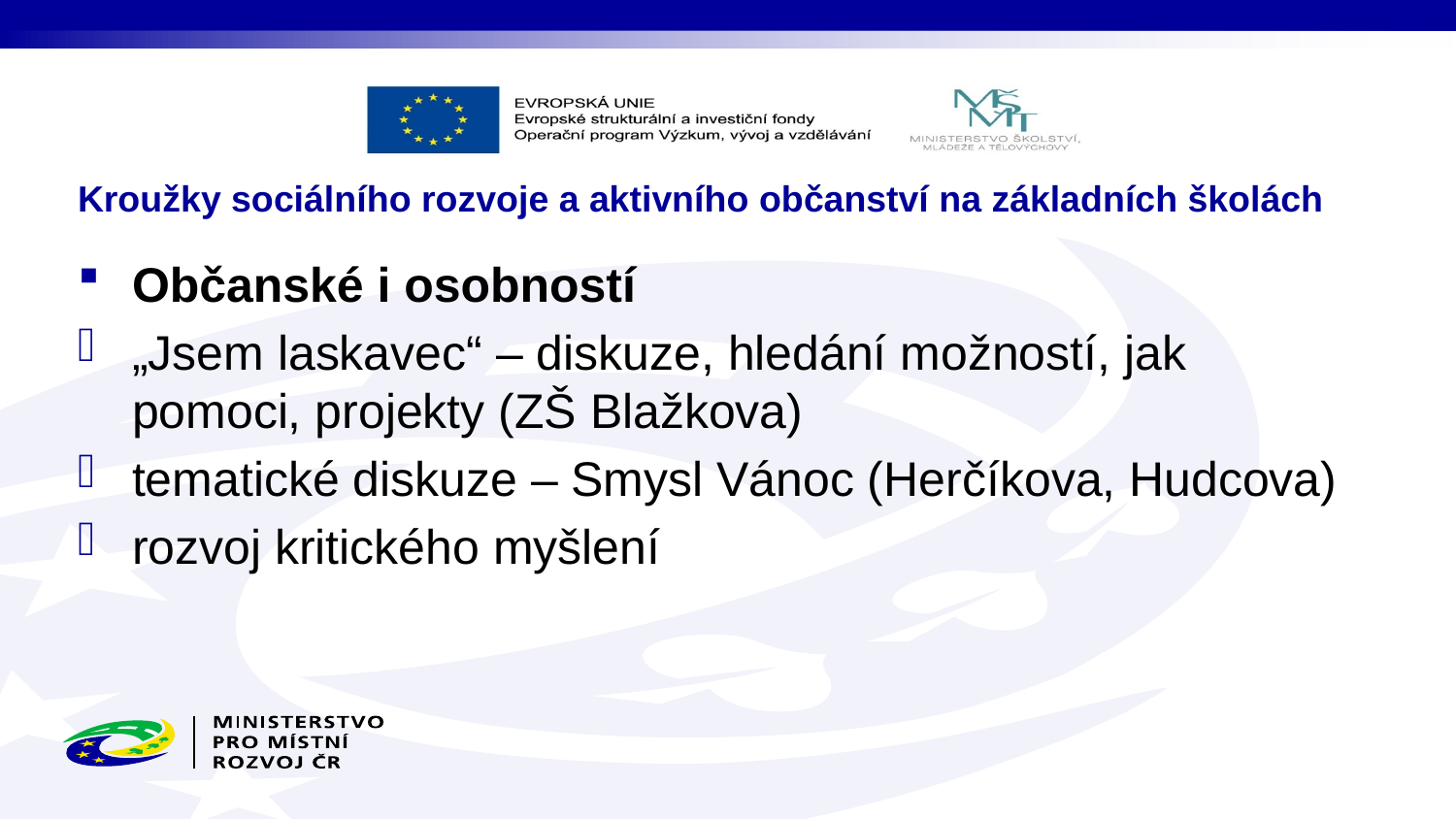

# Kroužky sociálního rozvoje a aktivního občanství na základních školách
Občanské i osobností
„Jsem laskavec“ – diskuze, hledání možností, jak pomoci, projekty (ZŠ Blažkova)
tematické diskuze – Smysl Vánoc (Herčíkova, Hudcova)
rozvoj kritického myšlení